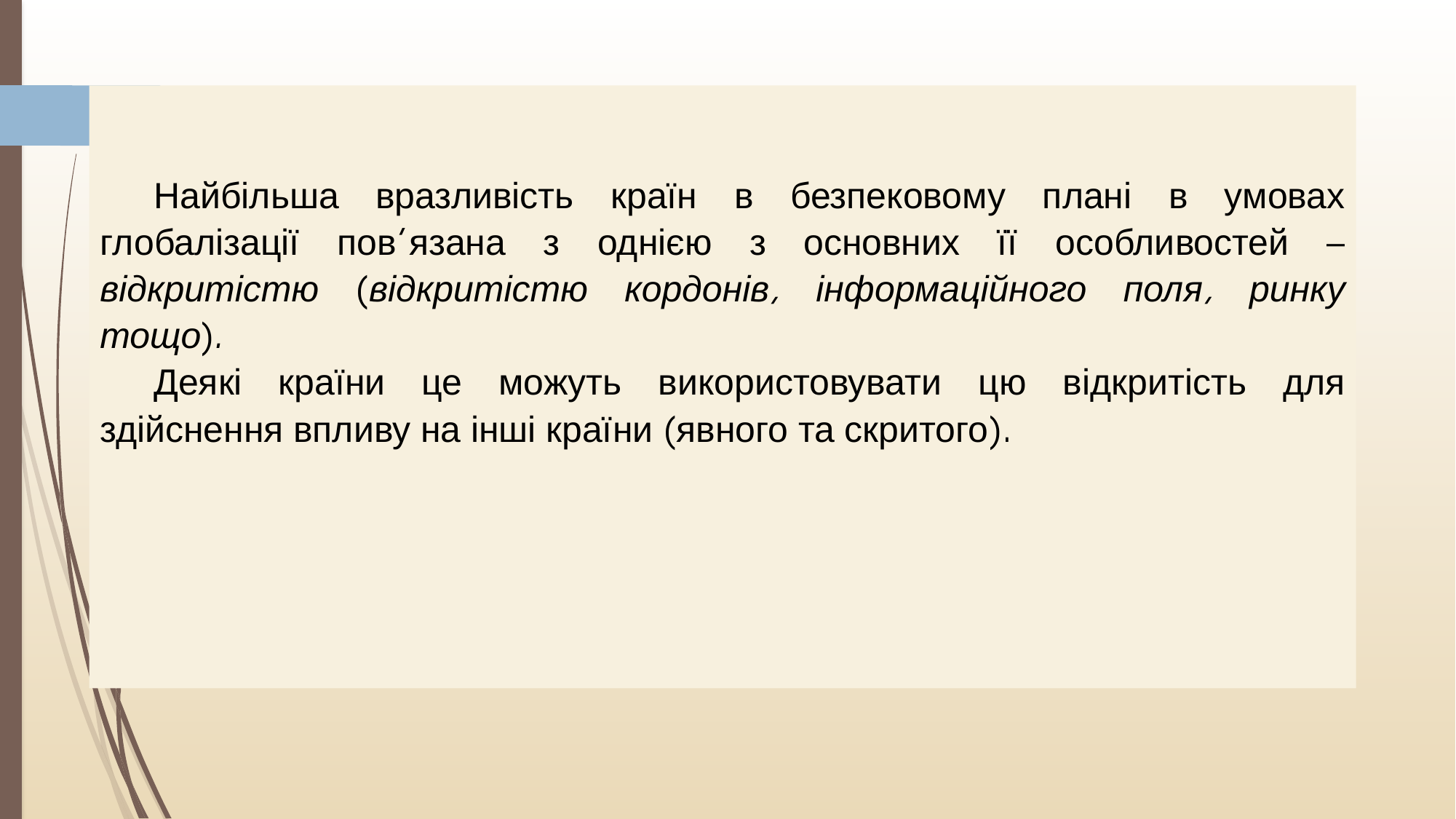

Найбільша вразливість країн в безпековому плані в умовах глобалізації пов’язана з однією з основних її особливостей – відкритістю (відкритістю кордонів, інформаційного поля, ринку тощо).
Деякі країни це можуть використовувати цю відкритість для здійснення впливу на інші країни (явного та скритого).